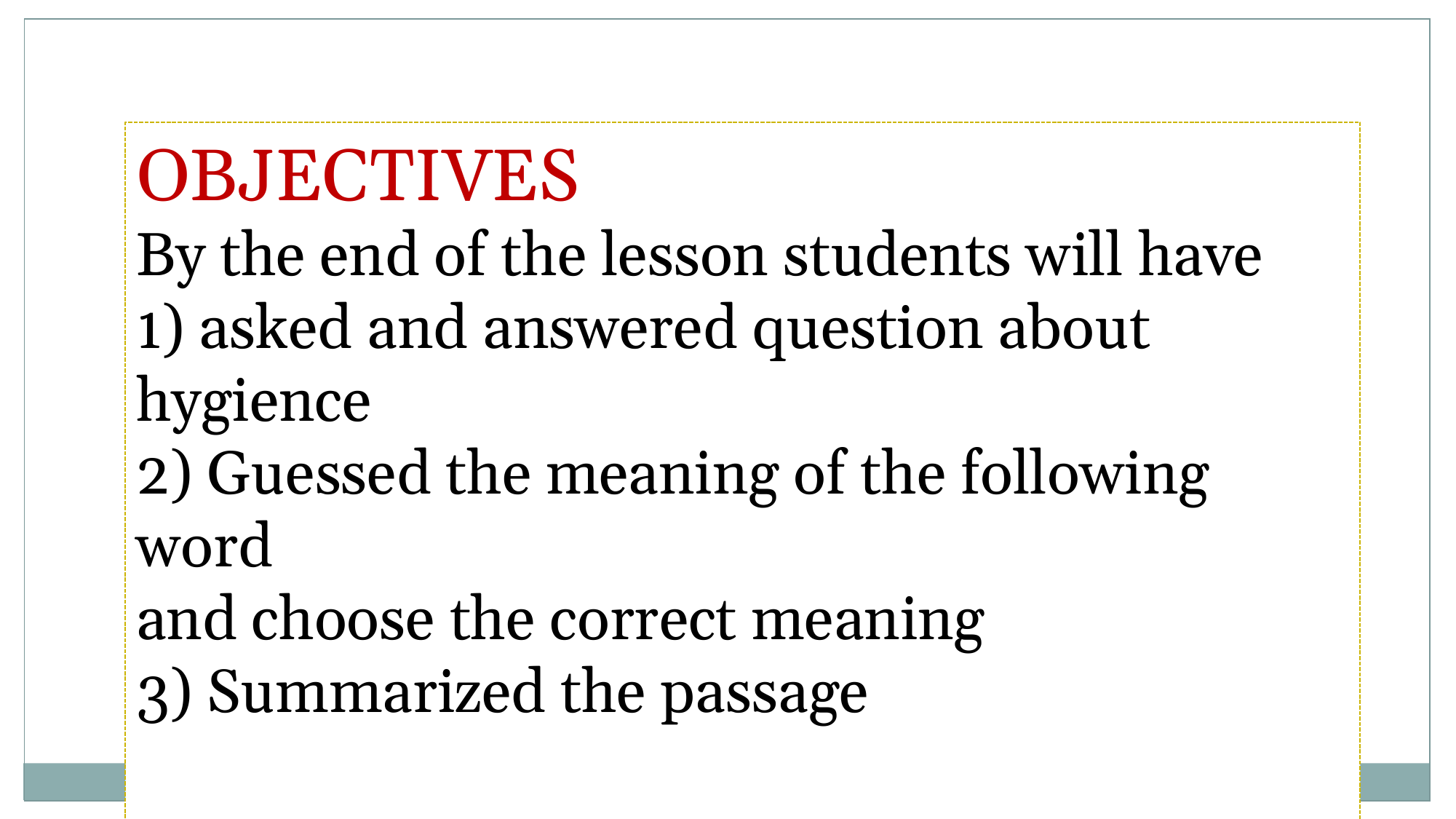

OBJECTIVES
By the end of the lesson students will have
1) asked and answered question about hygience
2) Guessed the meaning of the following word
and choose the correct meaning
3) Summarized the passage